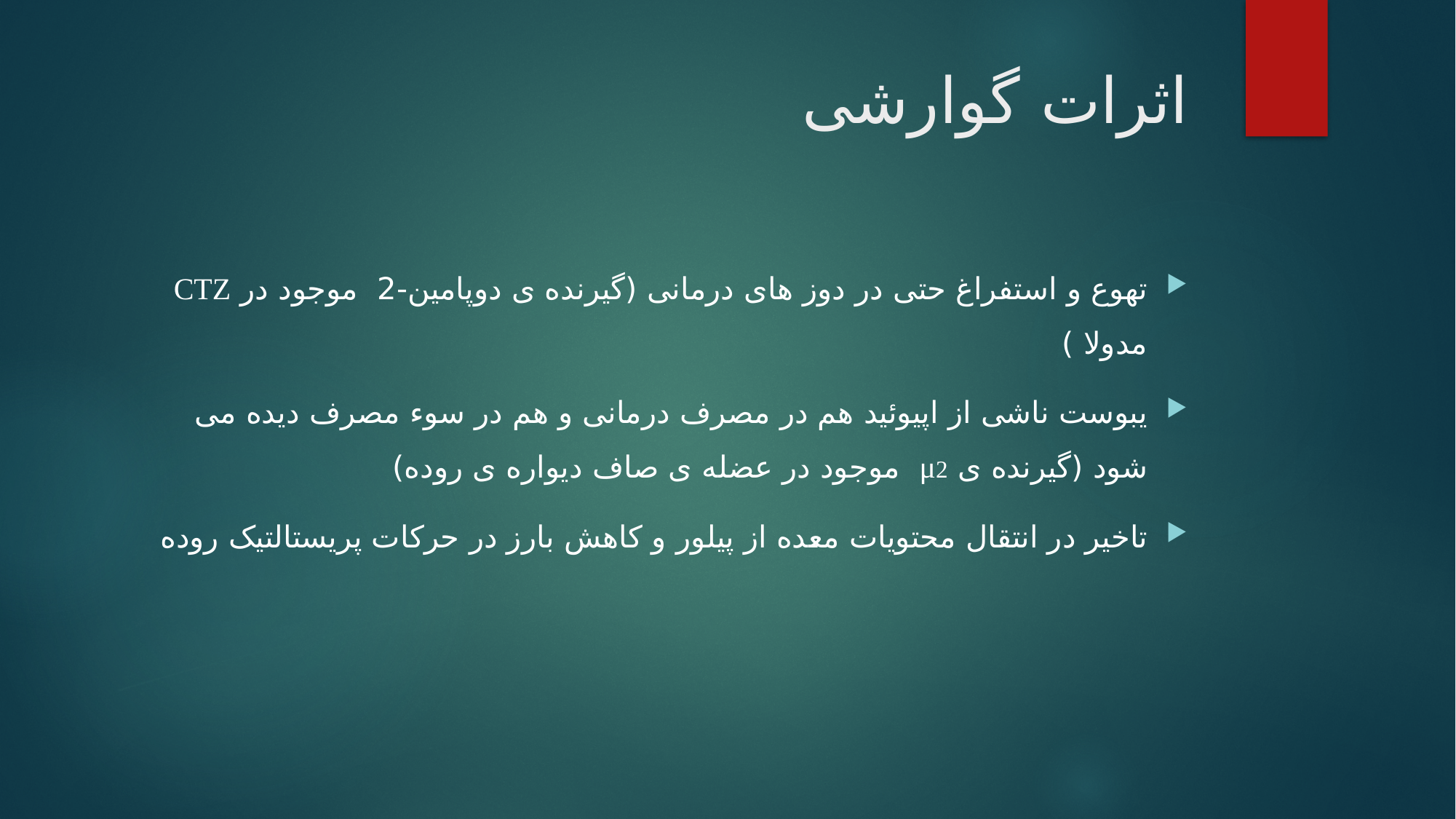

# اثرات گوارشی
تهوع و استفراغ حتی در دوز های درمانی (گیرنده ی دوپامین-2  موجود در CTZ  مدولا )
یبوست ناشی از اپیوئید هم در مصرف درمانی و هم در سوء مصرف دیده می شود (گیرنده ی μ2  موجود در عضله ی صاف دیواره ی روده)
تاخیر در انتقال محتویات معده از پیلور و کاهش بارز در حرکات پریستالتیک روده